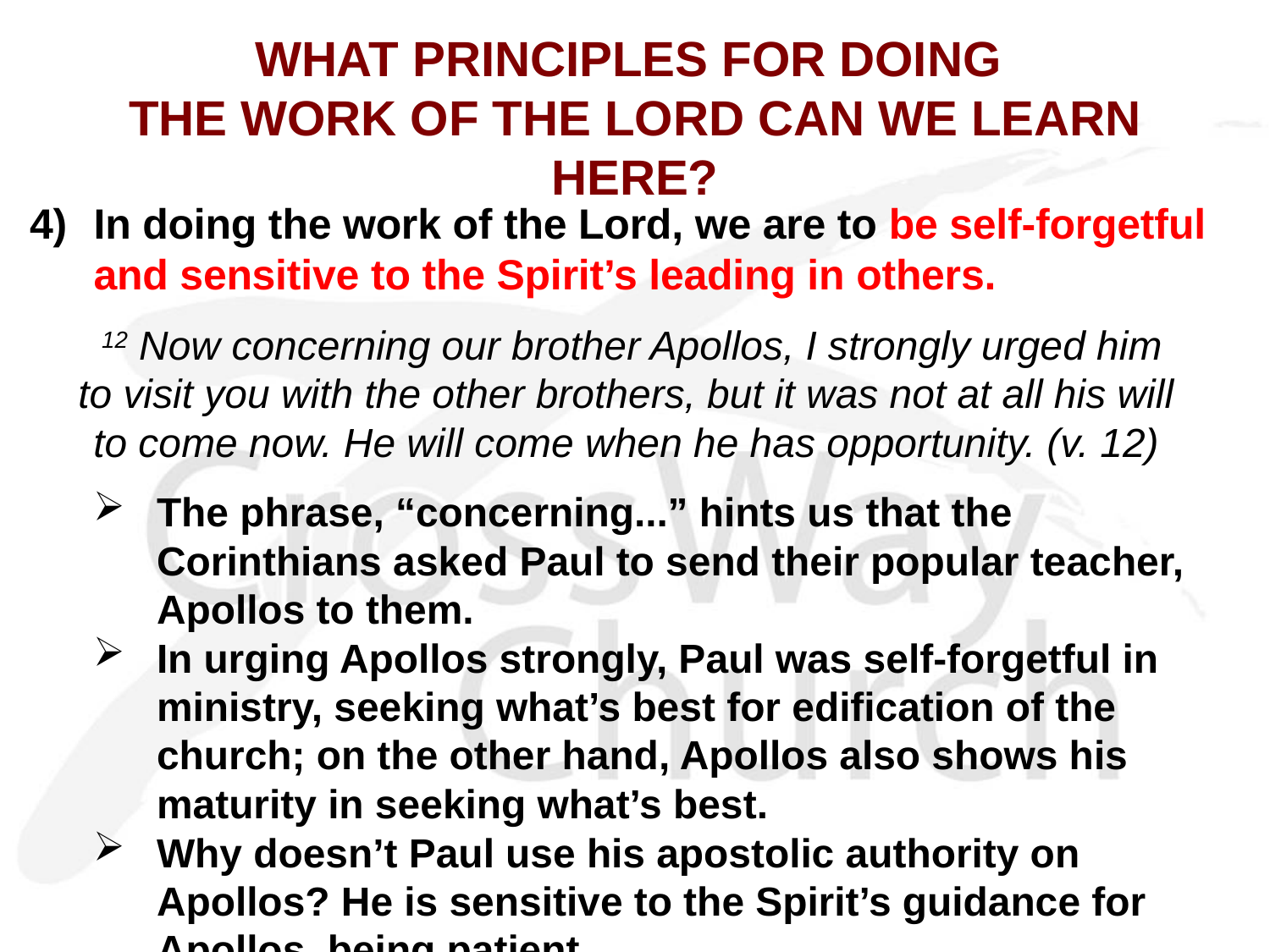

# WHAT PRINCIPLES FOR DOING THE WORK OF THE LORD CAN WE LEARN HERE?
4)	In doing the work of the Lord, we are to be self-forgetful and sensitive to the Spirit’s leading in others.

12 Now concerning our brother Apollos, I strongly urged him
to visit you with the other brothers, but it was not at all his will
to come now. He will come when he has opportunity. (v. 12)

The phrase, “concerning...” hints us that the Corinthians asked Paul to send their popular teacher, Apollos to them.
In urging Apollos strongly, Paul was self-forgetful in ministry, seeking what’s best for edification of the church; on the other hand, Apollos also shows his maturity in seeking what’s best.
Why doesn’t Paul use his apostolic authority on Apollos? He is sensitive to the Spirit’s guidance for Apollos, being patient.